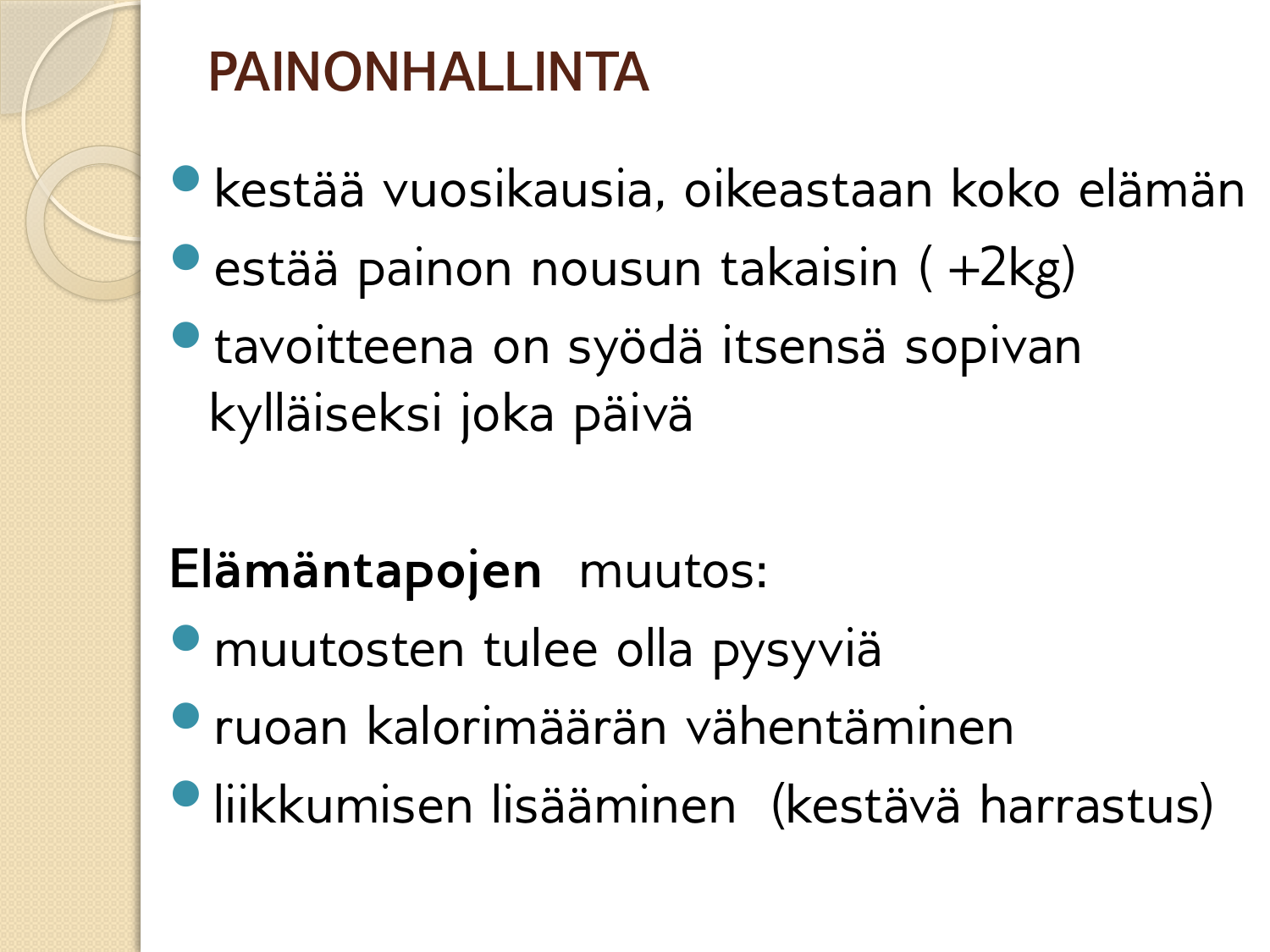

# PAINONHALLINTA

kestää vuosikausia, oikeastaan koko elämän
estää painon nousun takaisin ( +2kg)
tavoitteena on syödä itsensä sopivan kylläiseksi joka päivä

Elämäntapojen  muutos:
muutosten tulee olla pysyviä
ruoan kalorimäärän vähentäminen
liikkumisen lisääminen  (kestävä harrastus)